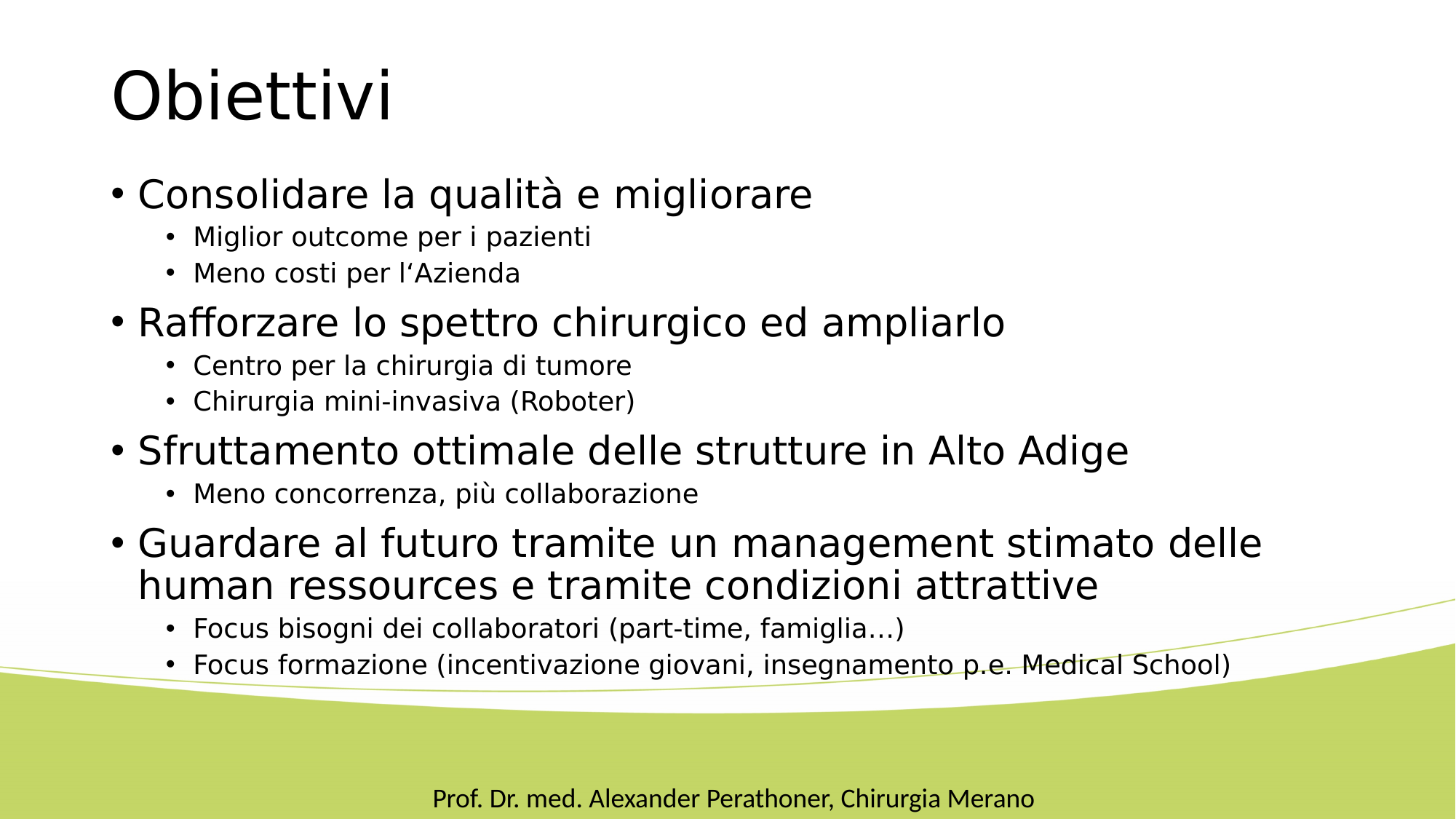

# Obiettivi
Consolidare la qualità e migliorare
Miglior outcome per i pazienti
Meno costi per l‘Azienda
Rafforzare lo spettro chirurgico ed ampliarlo
Centro per la chirurgia di tumore
Chirurgia mini-invasiva (Roboter)
Sfruttamento ottimale delle strutture in Alto Adige
Meno concorrenza, più collaborazione
Guardare al futuro tramite un management stimato delle human ressources e tramite condizioni attrattive
Focus bisogni dei collaboratori (part-time, famiglia…)
Focus formazione (incentivazione giovani, insegnamento p.e. Medical School)
Prof. Dr. med. Alexander Perathoner, Chirurgia Merano